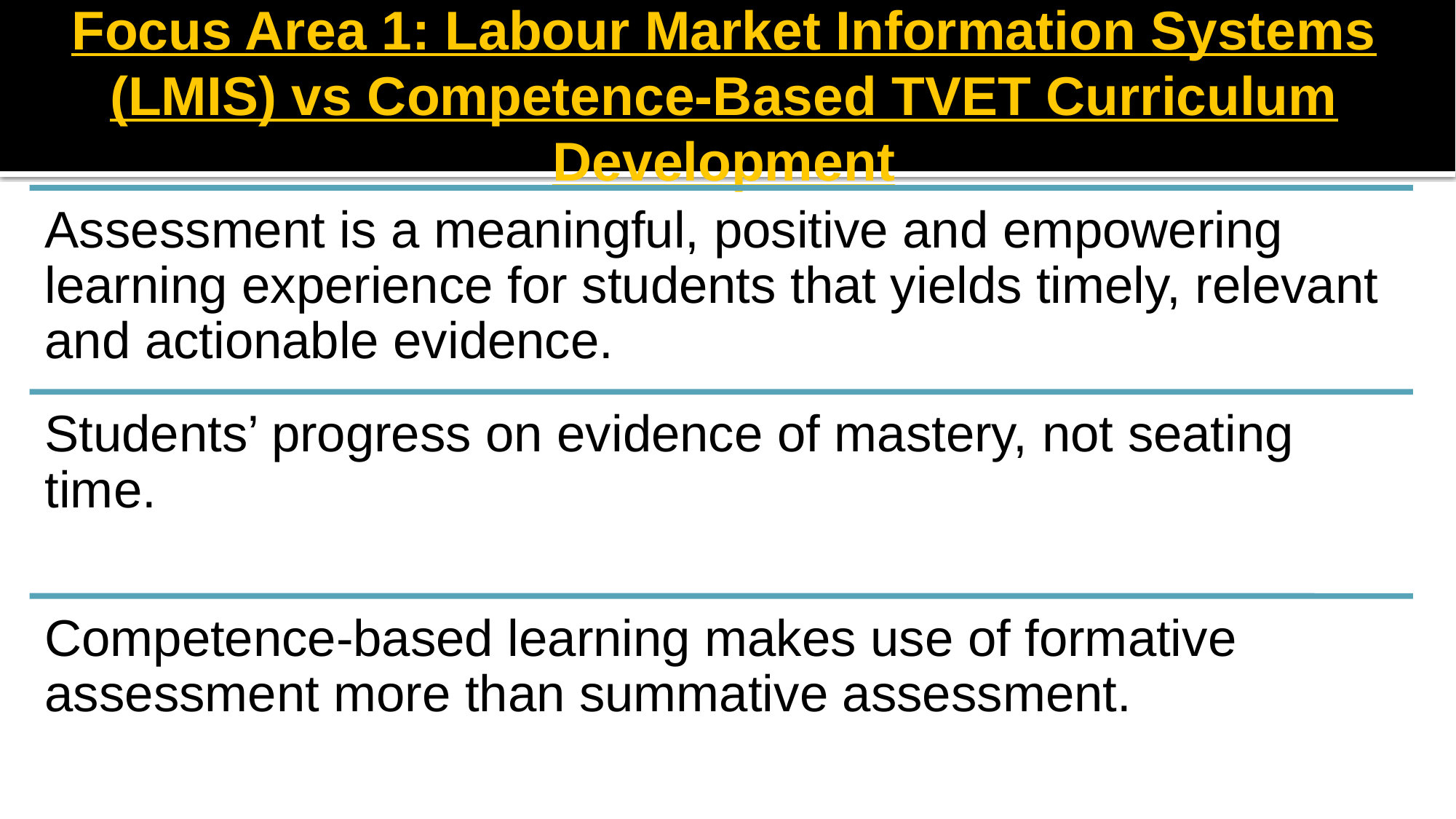

# Focus Area 1: Labour Market Information Systems (LMIS) vs Competence-Based TVET Curriculum Development
Assessment is a meaningful, positive and empowering learning experience for students that yields timely, relevant and actionable evidence.
Students’ progress on evidence of mastery, not seating time.
Competence-based learning makes use of formative assessment more than summative assessment.